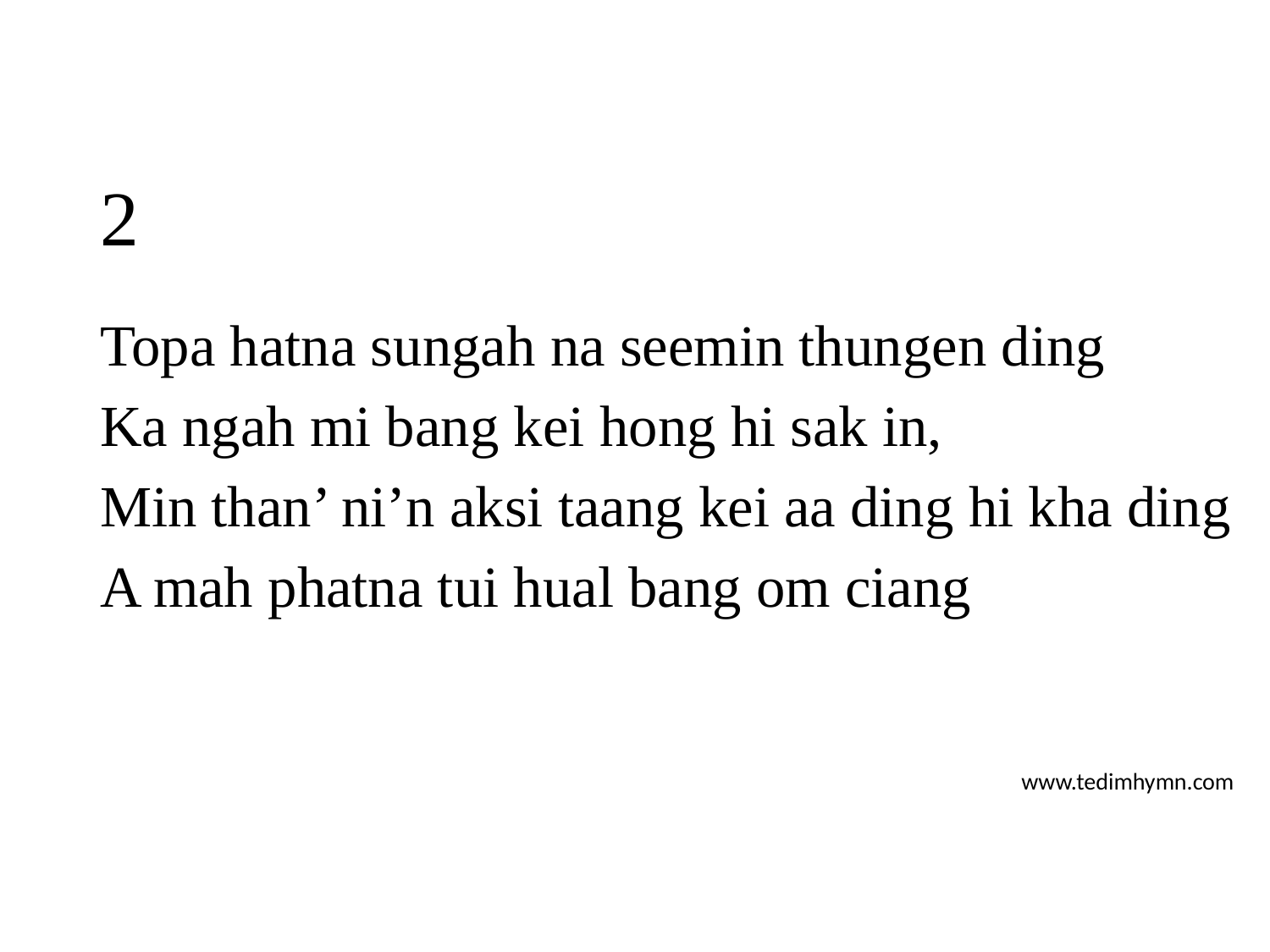

# 2
Topa hatna sungah na seemin thungen ding
Ka ngah mi bang kei hong hi sak in,
Min than’ ni’n aksi taang kei aa ding hi kha ding
A mah phatna tui hual bang om ciang
www.tedimhymn.com